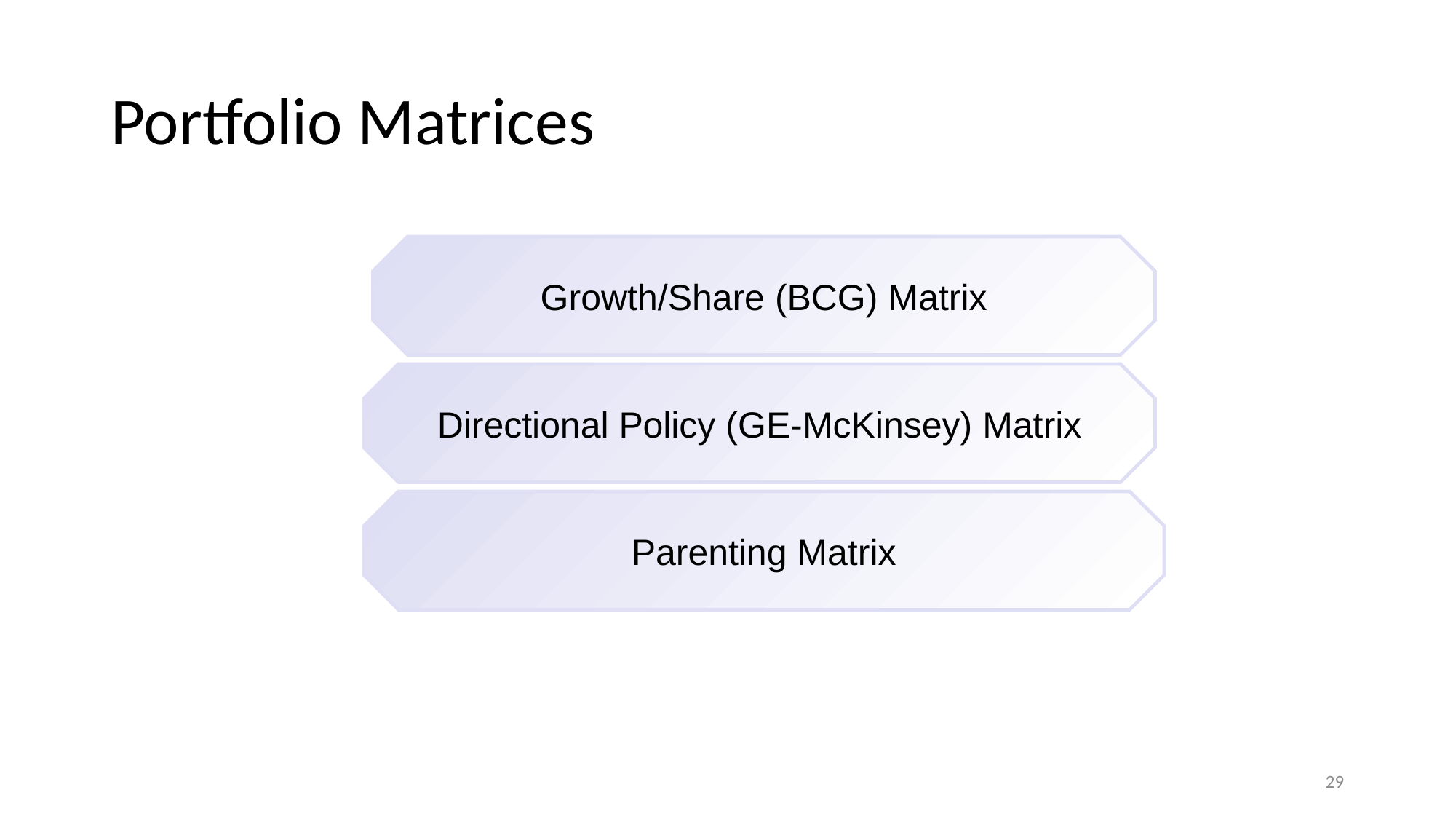

# Portfolio Matrices
Growth/Share (BCG) Matrix
Directional Policy (GE-McKinsey) Matrix
Parenting Matrix
29